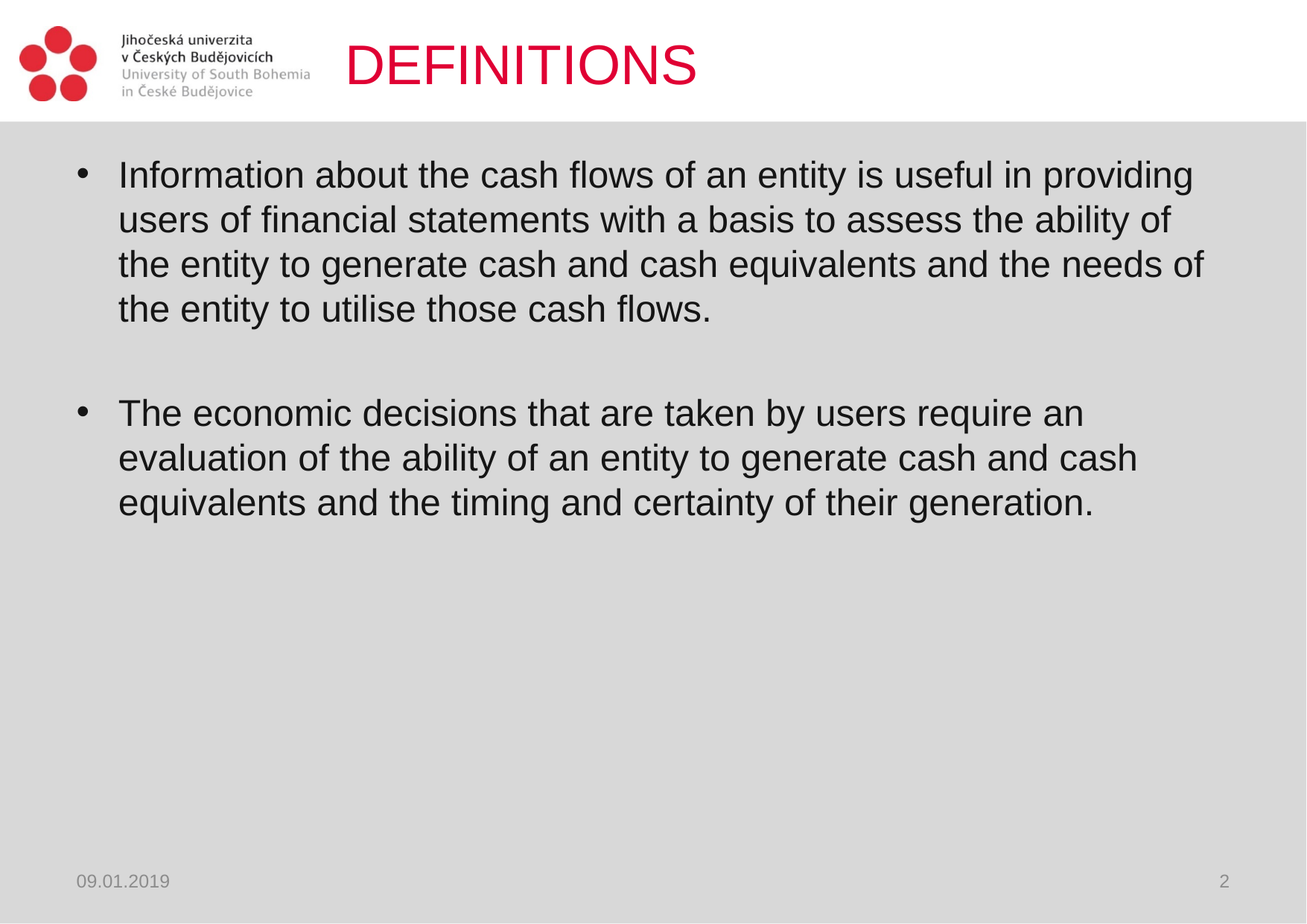

# DEFINITIONS
Information about the cash flows of an entity is useful in providing users of financial statements with a basis to assess the ability of the entity to generate cash and cash equivalents and the needs of the entity to utilise those cash flows.

The economic decisions that are taken by users require an evaluation of the ability of an entity to generate cash and cash equivalents and the timing and certainty of their generation.
09.01.2019
2